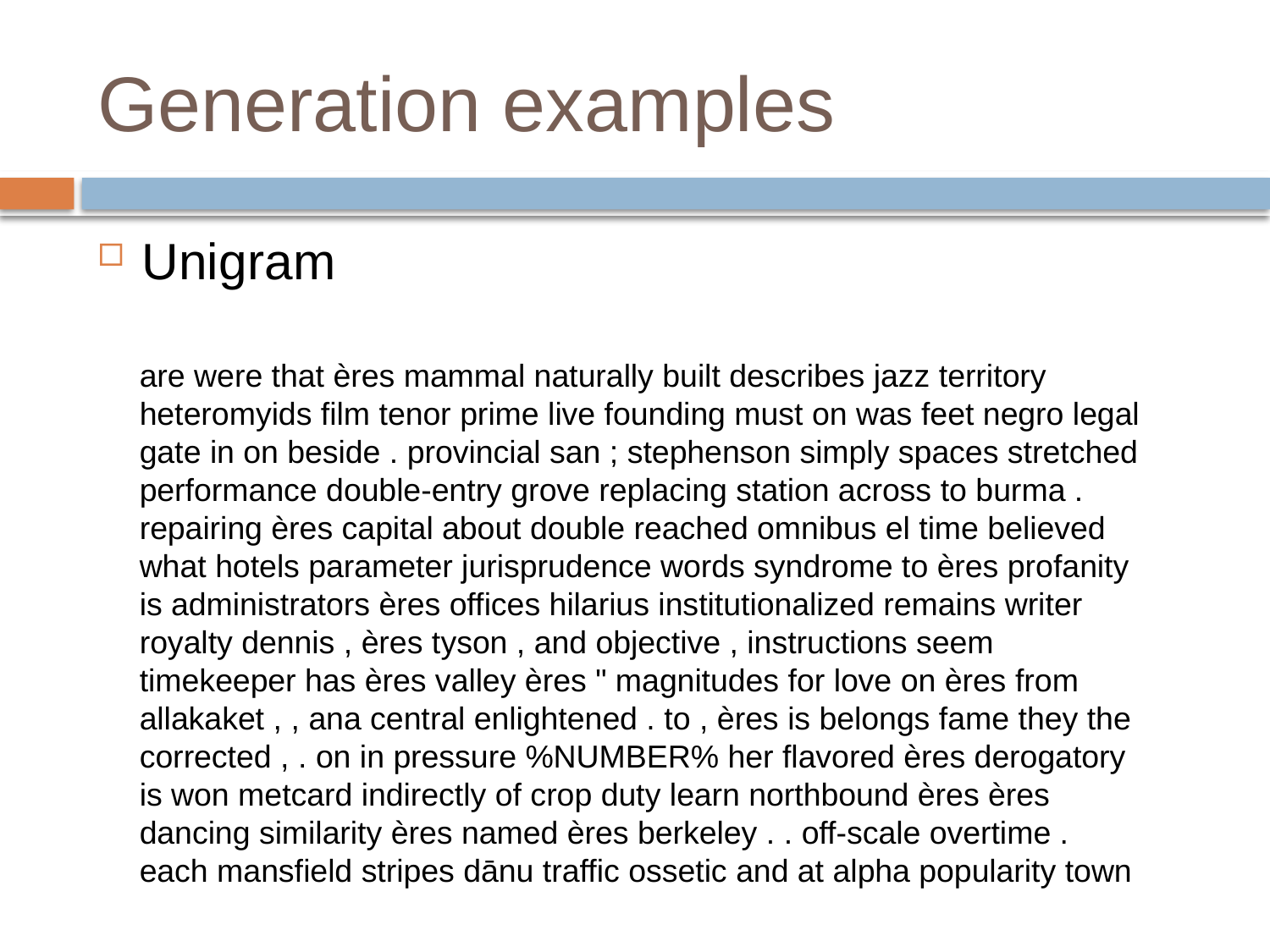

# Generation examples
Unigram
are were that ères mammal naturally built describes jazz territory heteromyids film tenor prime live founding must on was feet negro legal gate in on beside . provincial san ; stephenson simply spaces stretched performance double-entry grove replacing station across to burma . repairing ères capital about double reached omnibus el time believed what hotels parameter jurisprudence words syndrome to ères profanity is administrators ères offices hilarius institutionalized remains writer royalty dennis , ères tyson , and objective , instructions seem timekeeper has ères valley ères " magnitudes for love on ères from allakaket , , ana central enlightened . to , ères is belongs fame they the corrected , . on in pressure %NUMBER% her flavored ères derogatory is won metcard indirectly of crop duty learn northbound ères ères dancing similarity ères named ères berkeley . . off-scale overtime . each mansfield stripes dānu traffic ossetic and at alpha popularity town